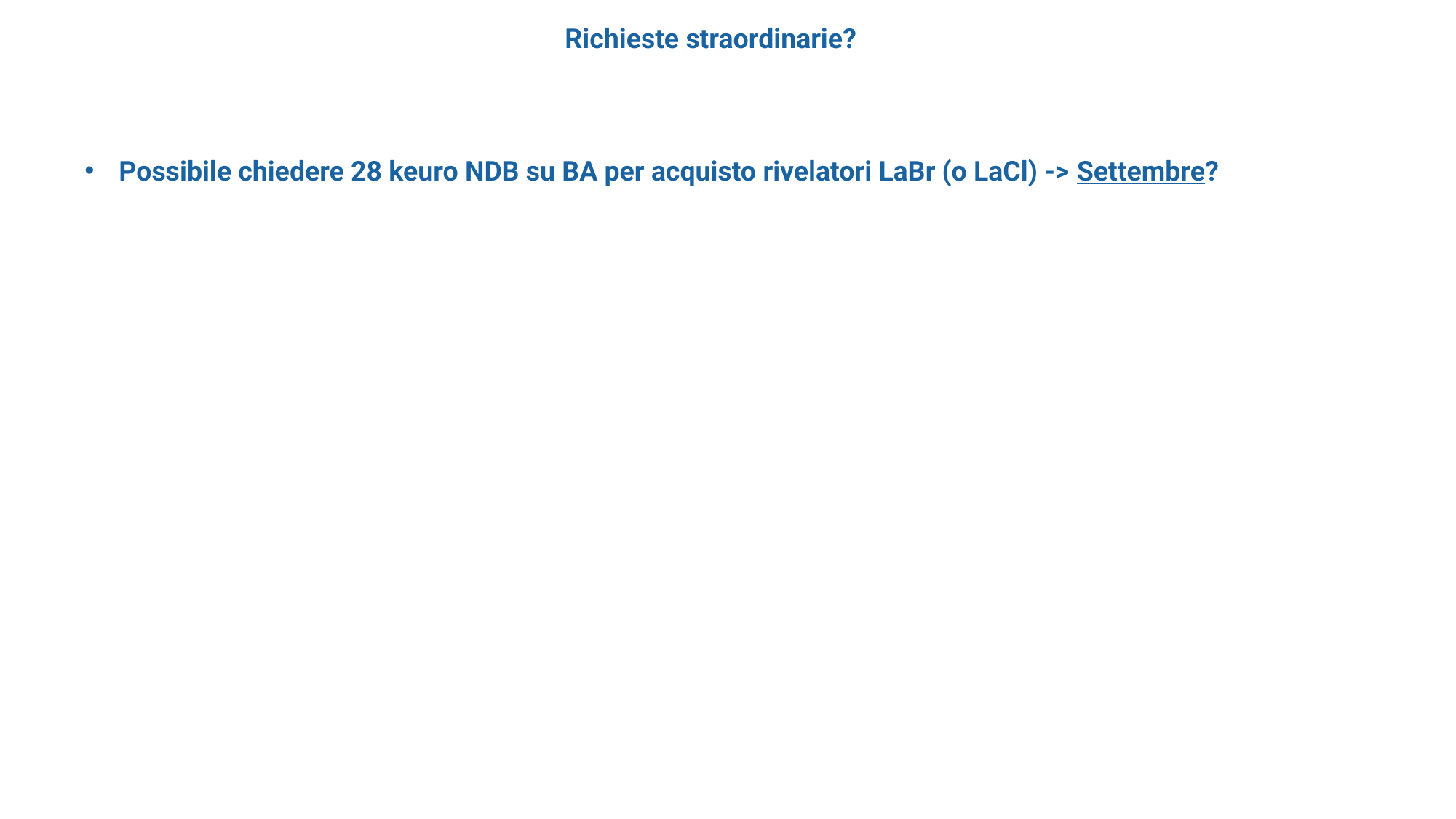

Richieste straordinarie?
Possibile chiedere 28 keuro NDB su BA per acquisto rivelatori LaBr (o LaCl) -> Settembre?